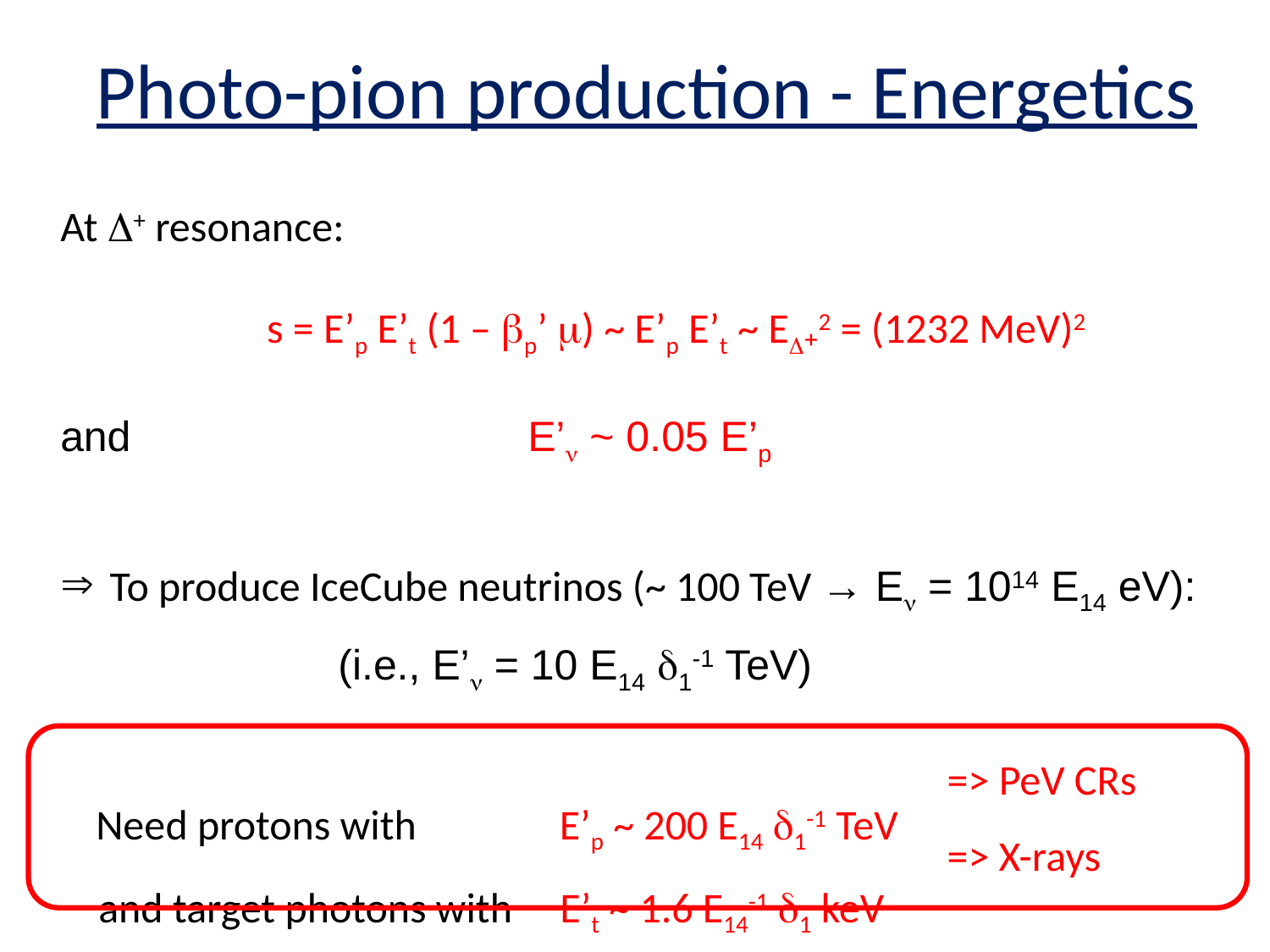

# Photo-pion production - Energetics
At Δ+ resonance:

s = E’p E’t (1 – βp’ μ) ~ E’p E’t ~ EΔ+2 = (1232 MeV)2

and 		                  E’ν ~ 0.05 E’p

 To produce IceCube neutrinos (~ 100 TeV → Eν = 1014 E14 eV):

		  (i.e., E’ν = 10 E14 δ1-1 TeV)

   Need protons with               E’p ~ 200 E14 δ1-1 TeV

    and target photons with     E’t ~ 1.6 E14-1 δ1 keV

=> PeV CRs
=> X-rays